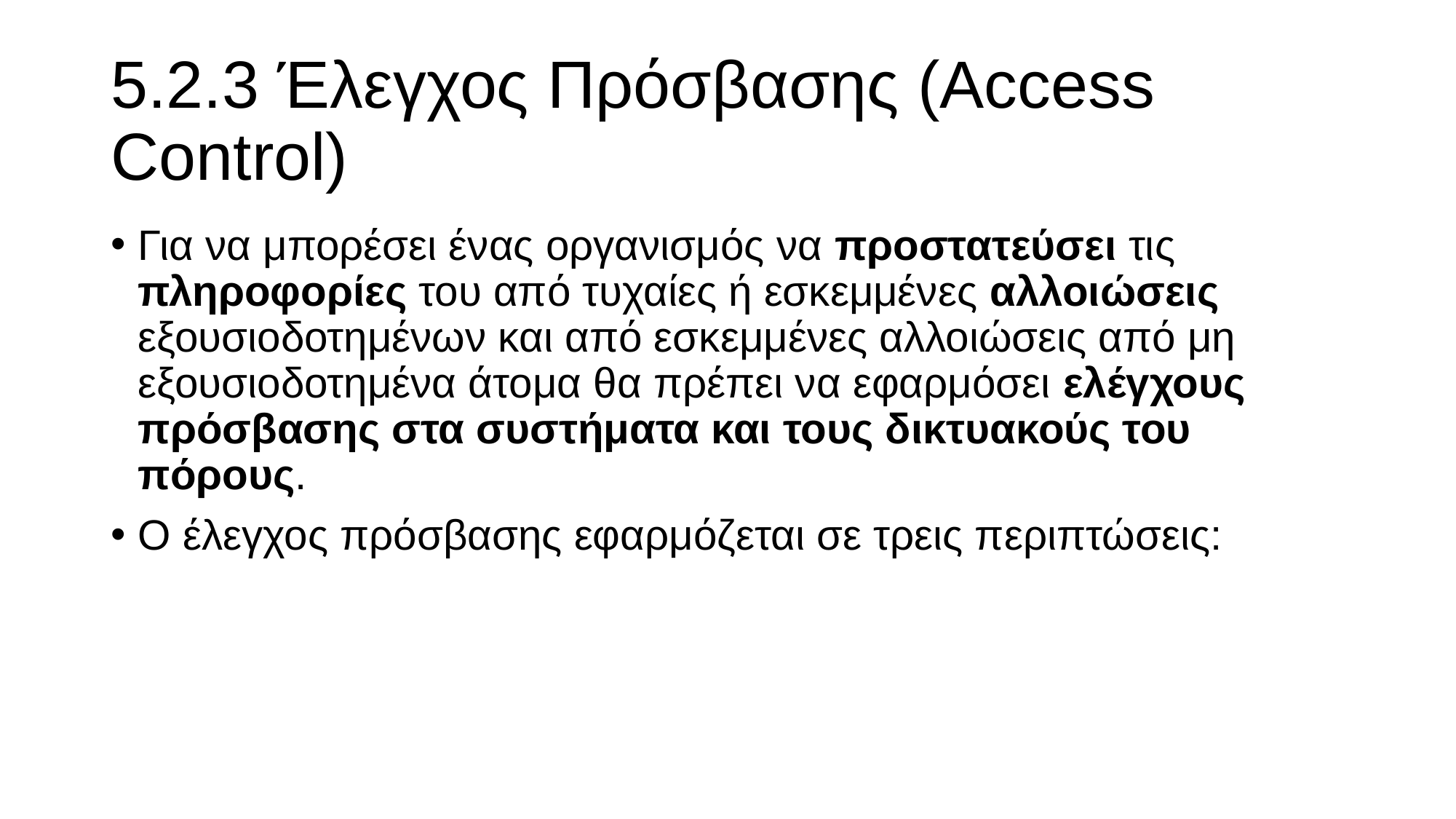

# 5.2.3 Έλεγχος Πρόσβασης (Access Control)
Για να μπορέσει ένας οργανισμός να προστατεύσει τις πληροφορίες του από τυχαίες ή εσκεμμένες αλλοιώσεις εξουσιοδοτημένων και από εσκεμμένες αλλοιώσεις από μη εξουσιοδοτημένα άτομα θα πρέπει να εφαρμόσει ελέγχους πρόσβασης στα συστήματα και τους δικτυακούς του πόρους.
Ο έλεγχος πρόσβασης εφαρμόζεται σε τρεις περιπτώσεις: